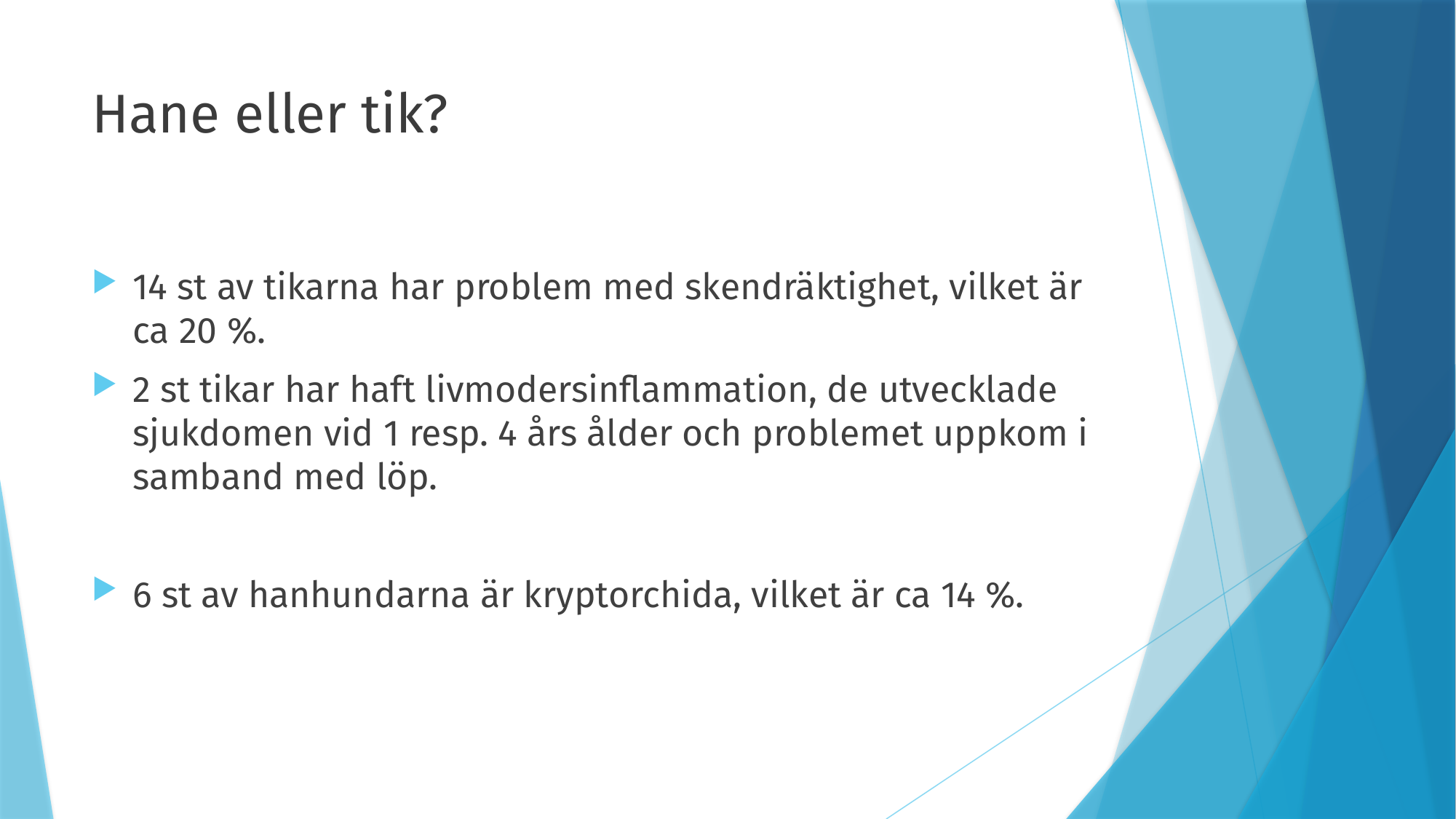

# Hane eller tik?
14 st av tikarna har problem med skendräktighet, vilket är ca 20 %.
2 st tikar har haft livmodersinflammation, de utvecklade sjukdomen vid 1 resp. 4 års ålder och problemet uppkom i samband med löp.

6 st av hanhundarna är kryptorchida, vilket är ca 14 %.